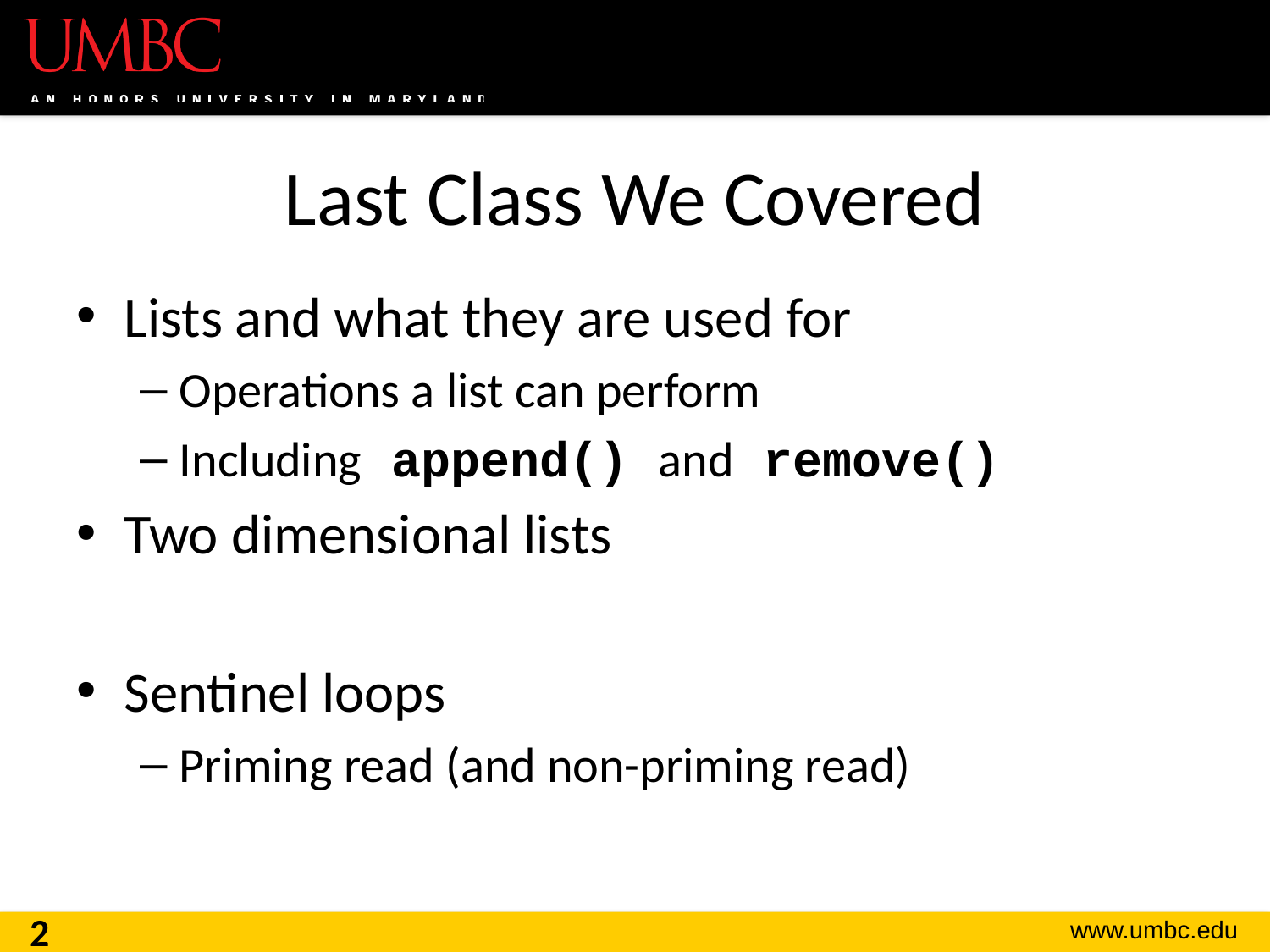

# Last Class We Covered
Lists and what they are used for
Operations a list can perform
Including append() and remove()
Two dimensional lists

Sentinel loops
Priming read (and non-priming read)
2